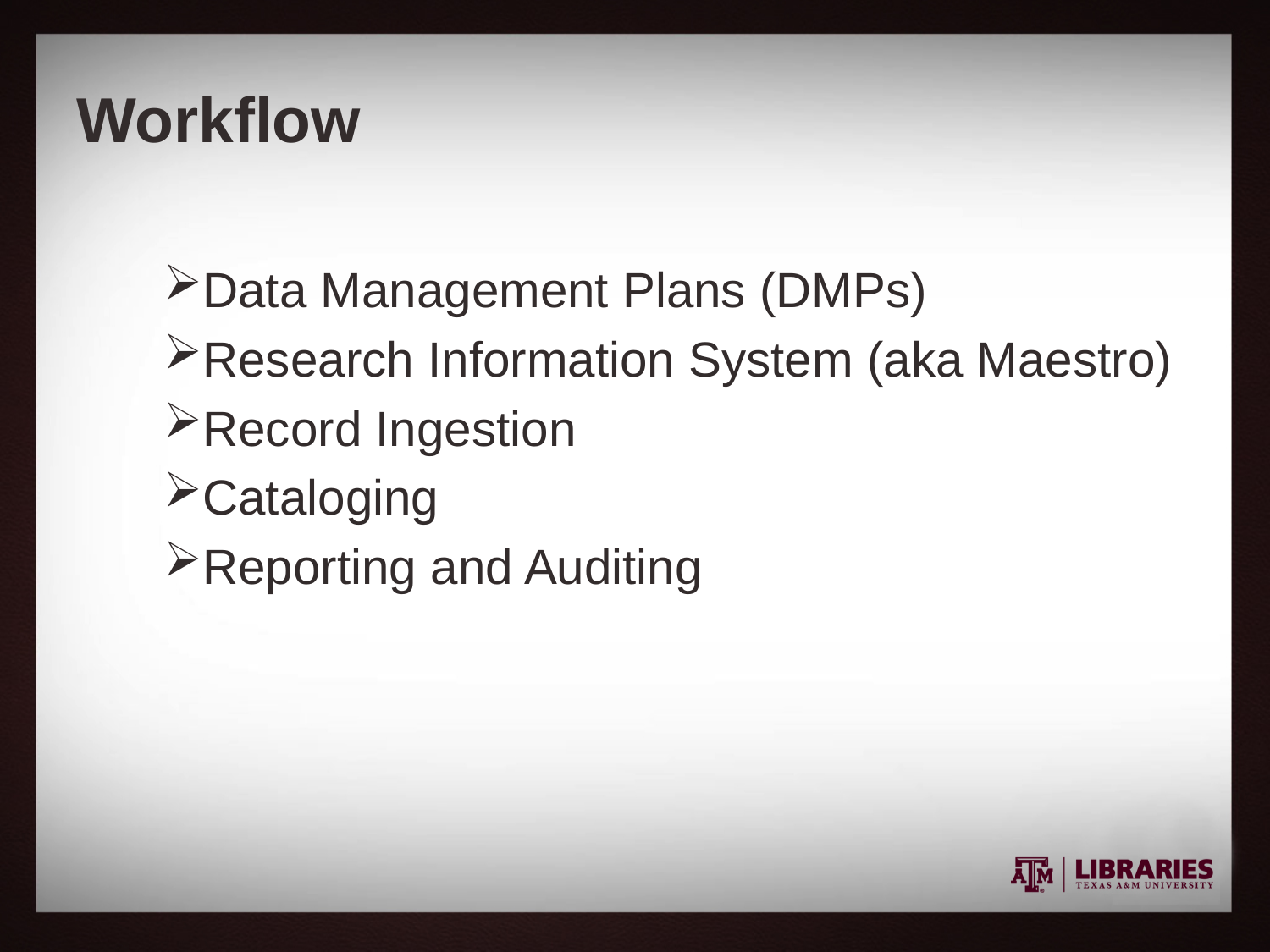

# Workflow
Data Management Plans (DMPs)
Research Information System (aka Maestro)
Record Ingestion
Cataloging
Reporting and Auditing